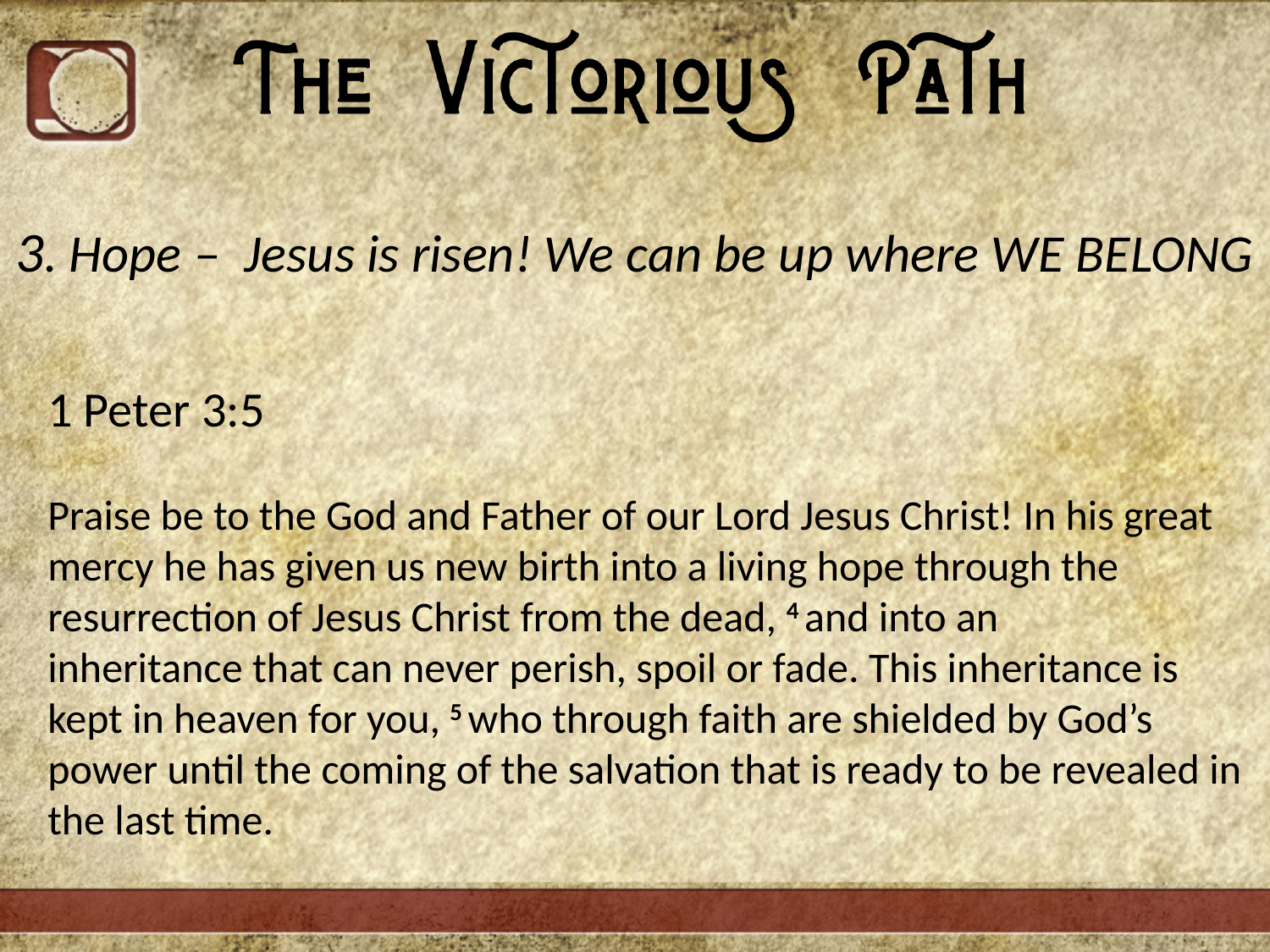

3. Hope –  Jesus is risen! We can be up where WE BELONG

1 Peter 3:5

Praise be to the God and Father of our Lord Jesus Christ! In his great mercy he has given us new birth into a living hope through the resurrection of Jesus Christ from the dead, 4 and into an inheritance that can never perish, spoil or fade. This inheritance is kept in heaven for you, 5 who through faith are shielded by God’s power until the coming of the salvation that is ready to be revealed in the last time.